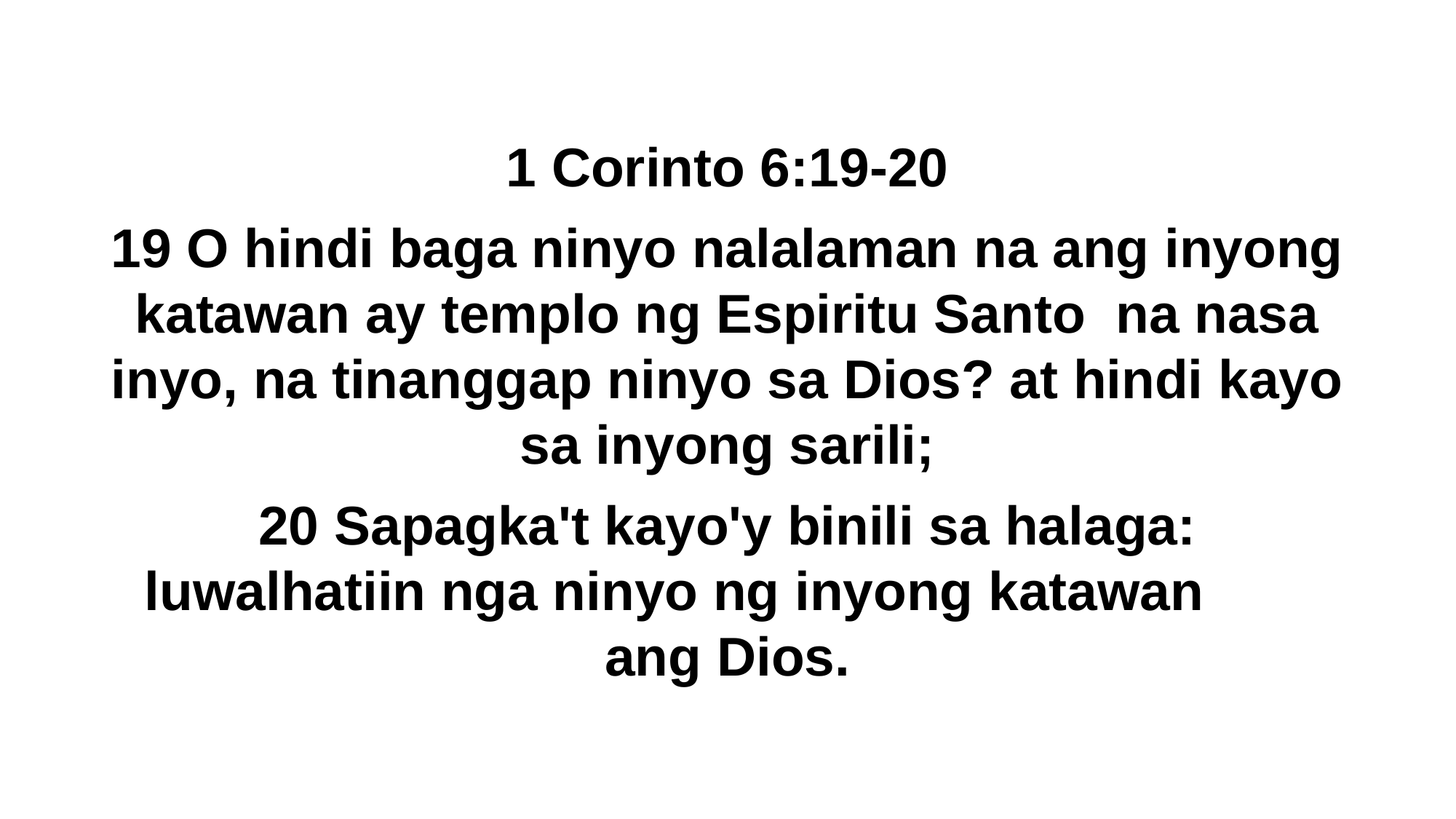

1 Corinto 6:19-20
19 O hindi baga ninyo nalalaman na ang inyong katawan ay templo ng Espiritu Santo  na nasa inyo, na tinanggap ninyo sa Dios? at hindi kayo sa inyong sarili;
20 Sapagka't kayo'y binili sa halaga: luwalhatiin nga ninyo ng inyong katawan        ang Dios.